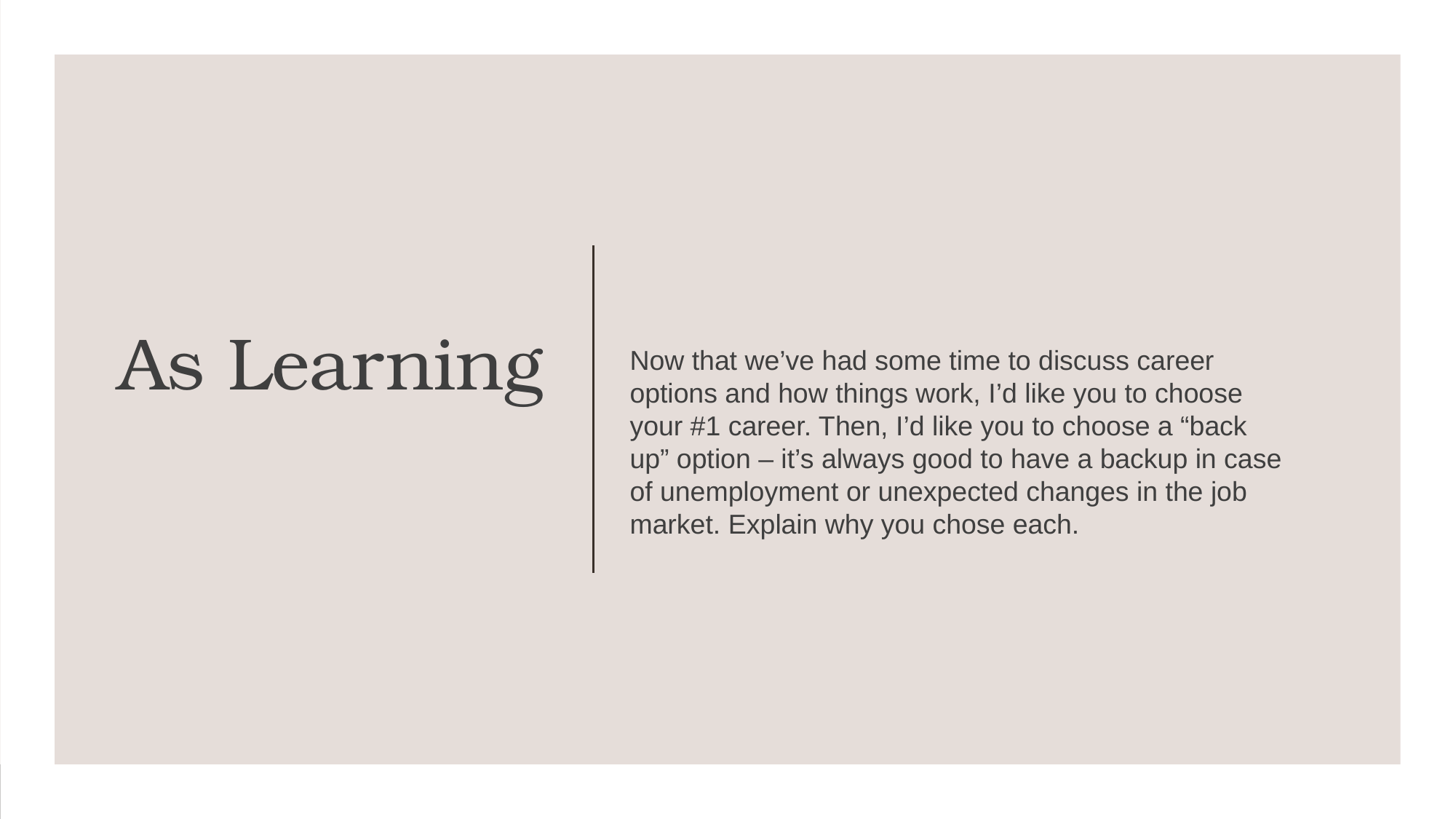

# As Learning
Now that we’ve had some time to discuss career options and how things work, I’d like you to choose your #1 career. Then, I’d like you to choose a “back up” option – it’s always good to have a backup in case of unemployment or unexpected changes in the job market. Explain why you chose each.